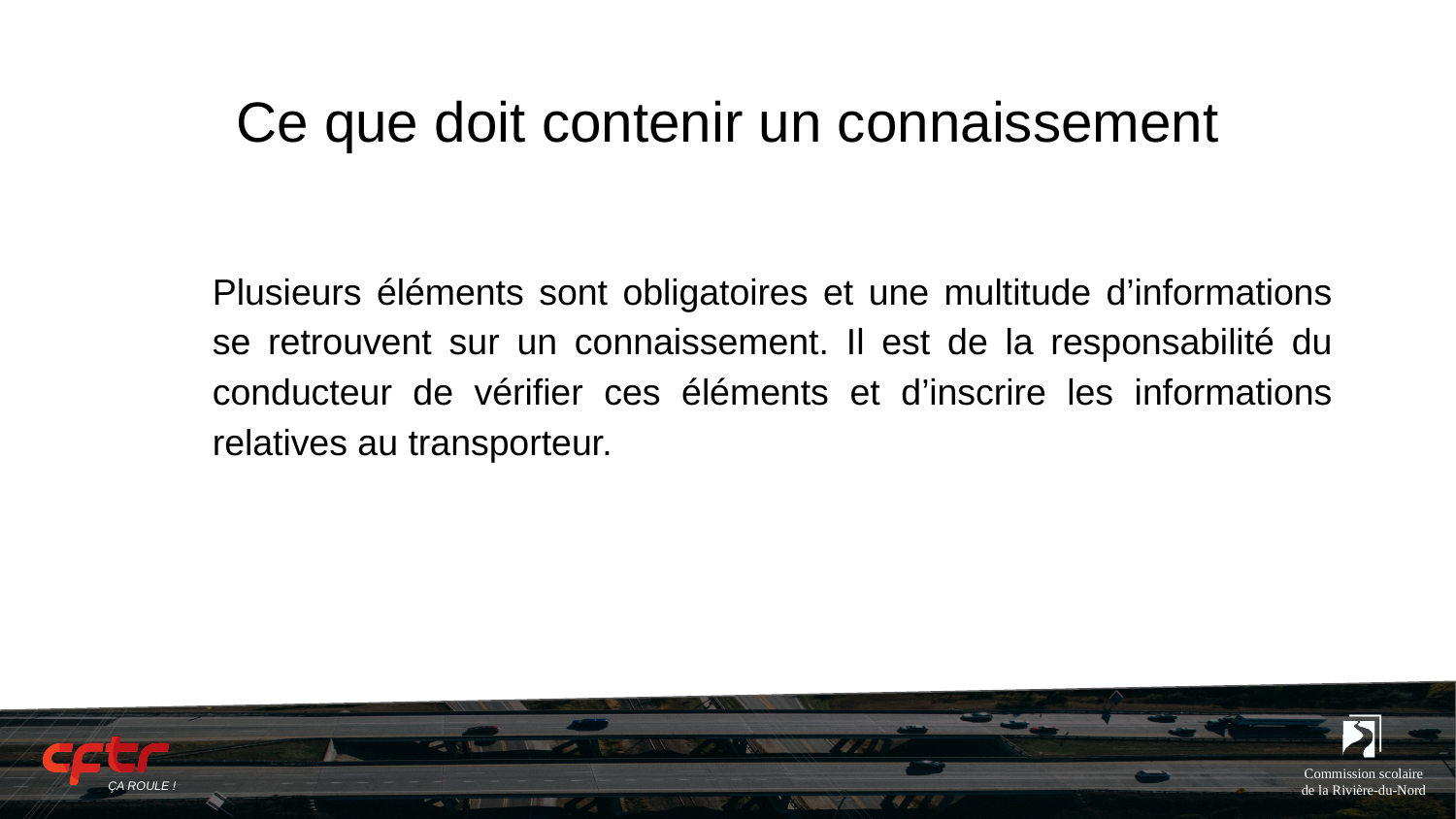

# Ce que doit contenir un connaissement
Plusieurs éléments sont obligatoires et une multitude d’informations se retrouvent sur un connaissement. Il est de la responsabilité du conducteur de vérifier ces éléments et d’inscrire les informations relatives au transporteur.